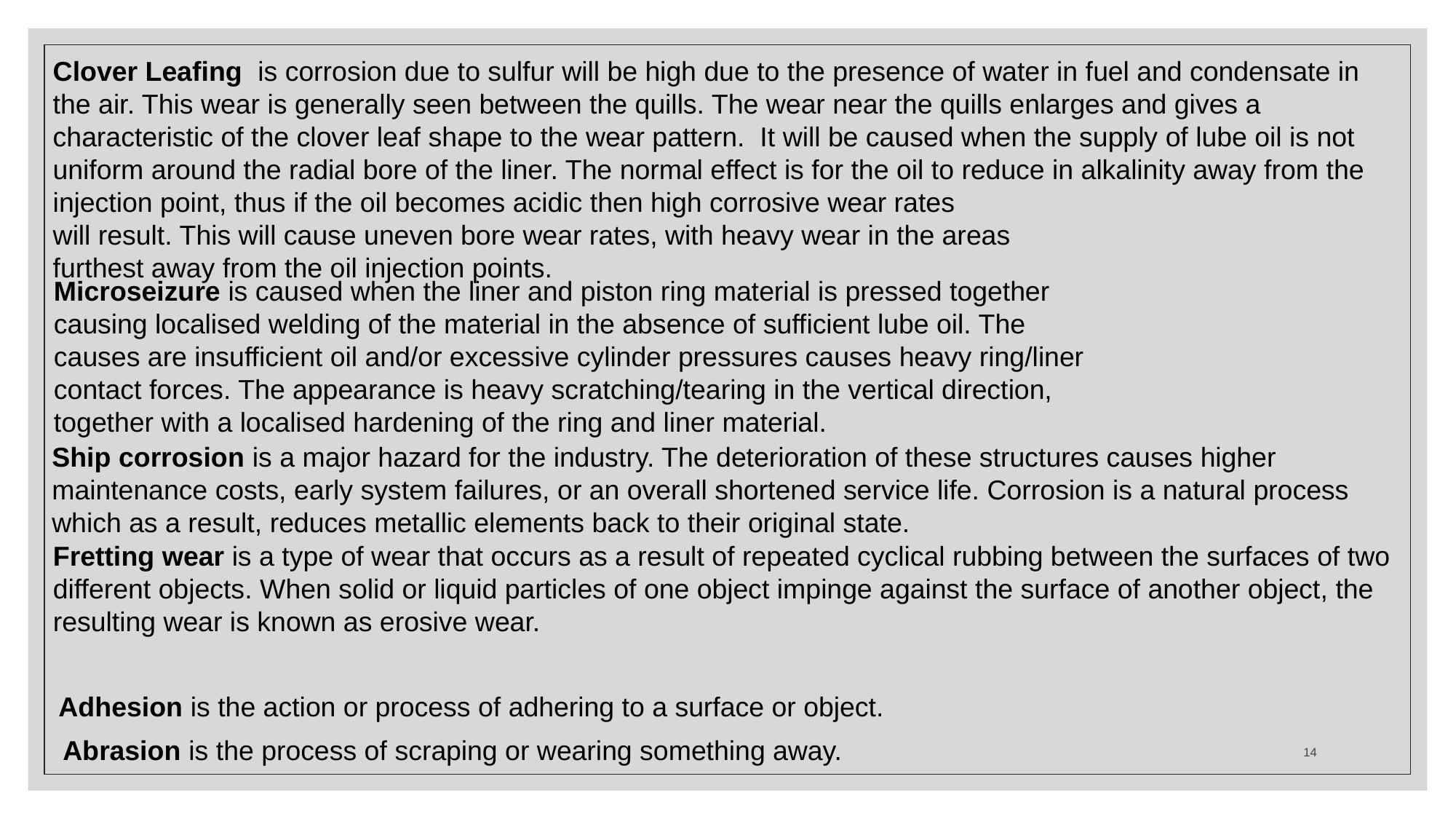

Clover Leafing  is corrosion due to sulfur will be high due to the presence of water in fuel and condensate in the air. This wear is generally seen between the quills. The wear near the quills enlarges and gives a characteristic of the clover leaf shape to the wear pattern.  It will be caused when the supply of lube oil is not uniform around the radial bore of the liner. The normal effect is for the oil to reduce in alkalinity away from the injection point, thus if the oil becomes acidic then high corrosive wear rates
will result. This will cause uneven bore wear rates, with heavy wear in the areas
furthest away from the oil injection points.

Microseizure is caused when the liner and piston ring material is pressed together
causing localised welding of the material in the absence of sufficient lube oil. The
causes are insufficient oil and/or excessive cylinder pressures causes heavy ring/liner
contact forces. The appearance is heavy scratching/tearing in the vertical direction,
together with a localised hardening of the ring and liner material.
Ship corrosion is a major hazard for the industry. The deterioration of these structures causes higher maintenance costs, early system failures, or an overall shortened service life. Corrosion is a natural process which as a result, reduces metallic elements back to their original state.
Fretting wear is a type of wear that occurs as a result of repeated cyclical rubbing between the surfaces of two different objects. When solid or liquid particles of one object impinge against the surface of another object, the resulting wear is known as erosive wear.
Adhesion is the action or process of adhering to a surface or object.
14
Abrasion is the process of scraping or wearing something away.